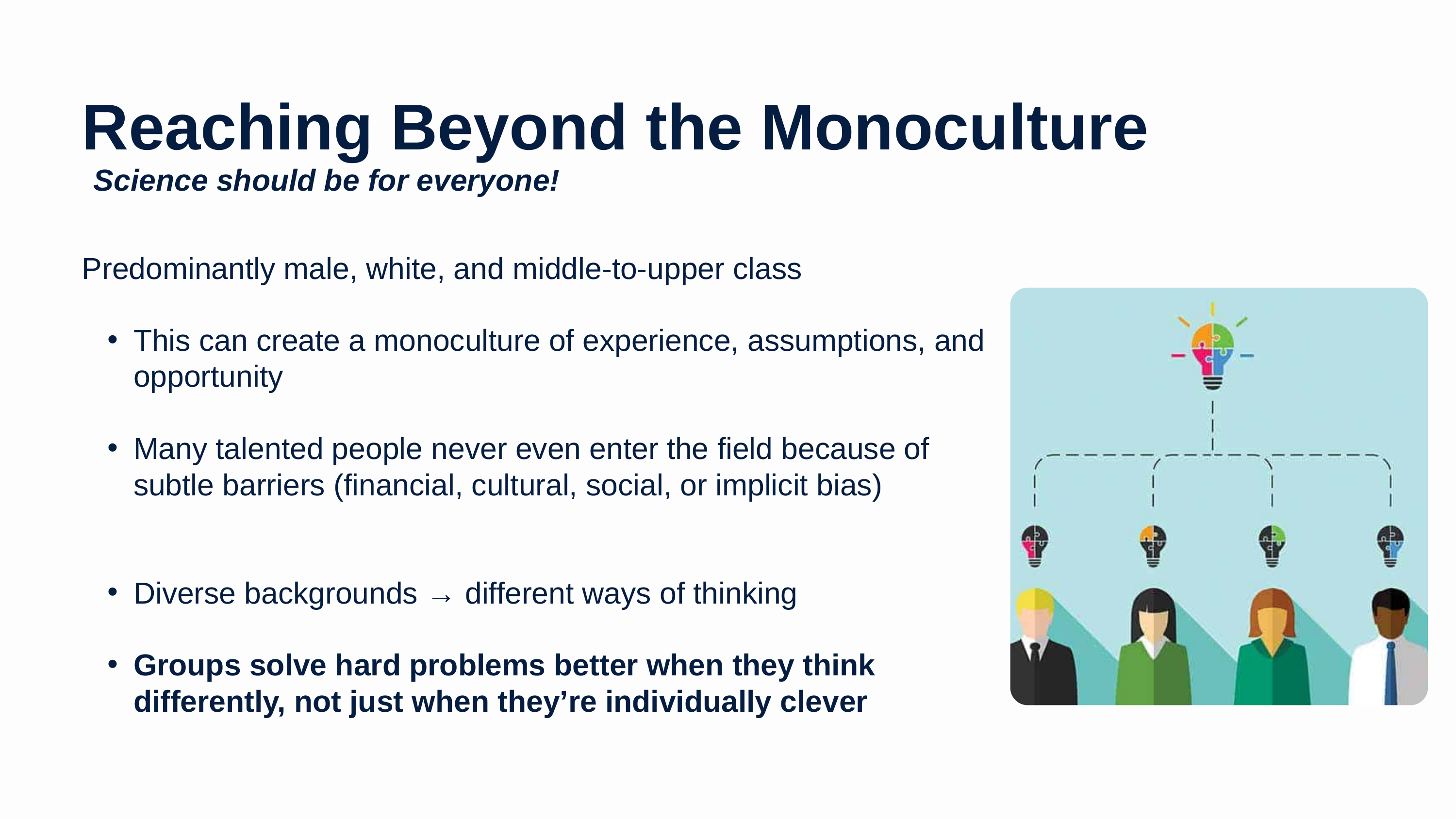

Reaching Beyond the Monoculture

Science should be for everyone!
Predominantly male, white, and middle-to-upper class

This can create a monoculture of experience, assumptions, and opportunity

Many talented people never even enter the field because of subtle barriers (financial, cultural, social, or implicit bias)

Diverse backgrounds → different ways of thinking

Groups solve hard problems better when they think differently, not just when they’re individually clever